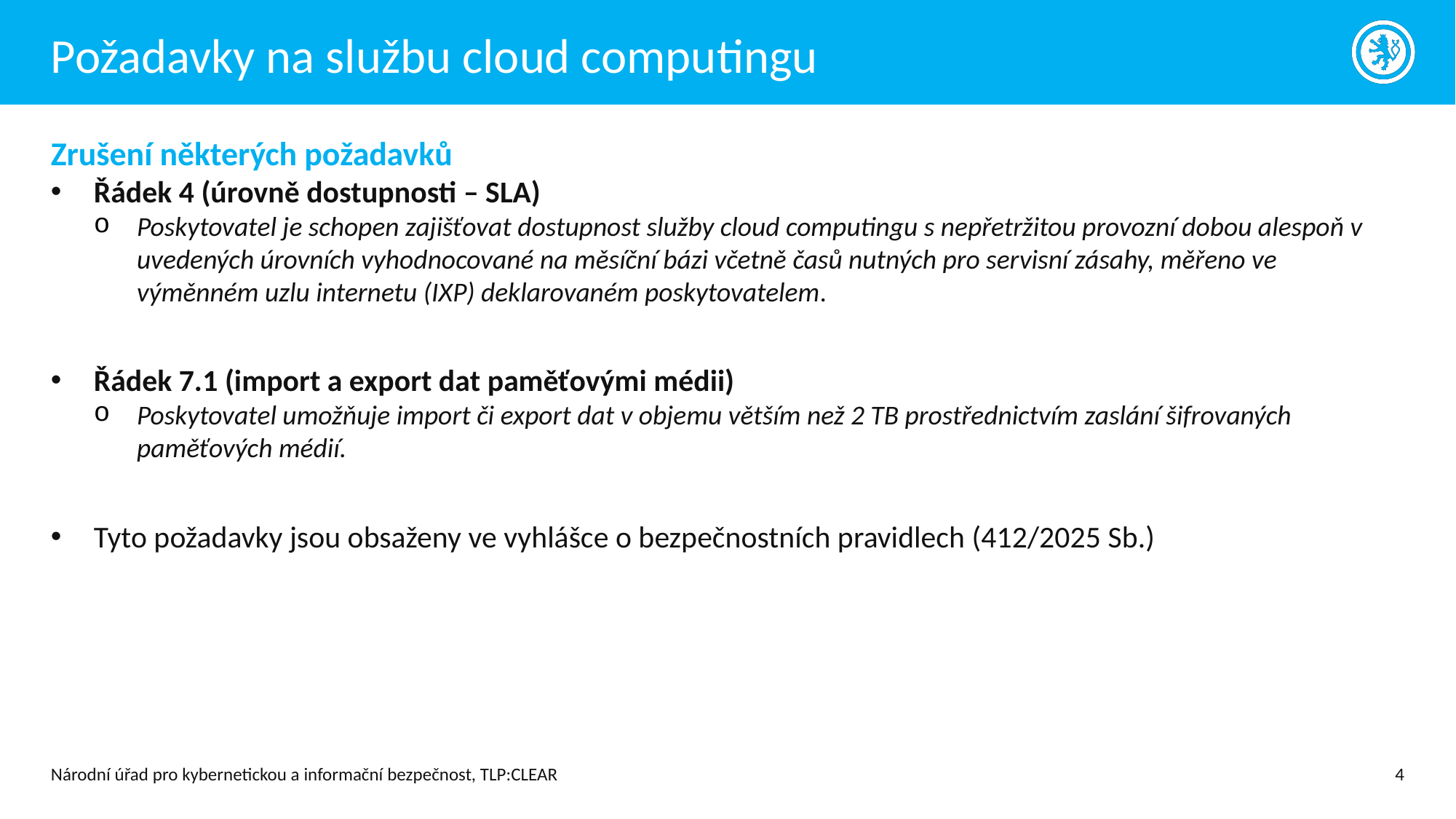

# Požadavky na službu cloud computingu
Zrušení některých požadavků
Řádek 4 (úrovně dostupnosti – SLA)
Poskytovatel je schopen zajišťovat dostupnost služby cloud computingu s nepřetržitou provozní dobou alespoň v uvedených úrovních vyhodnocované na měsíční bázi včetně časů nutných pro servisní zásahy, měřeno ve výměnném uzlu internetu (IXP) deklarovaném poskytovatelem.

Řádek 7.1 (import a export dat paměťovými médii)
Poskytovatel umožňuje import či export dat v objemu větším než 2 TB prostřednictvím zaslání šifrovaných paměťových médií.

Tyto požadavky jsou obsaženy ve vyhlášce o bezpečnostních pravidlech (412/2025 Sb.)

Národní úřad pro kybernetickou a informační bezpečnost, TLP:CLEAR
4